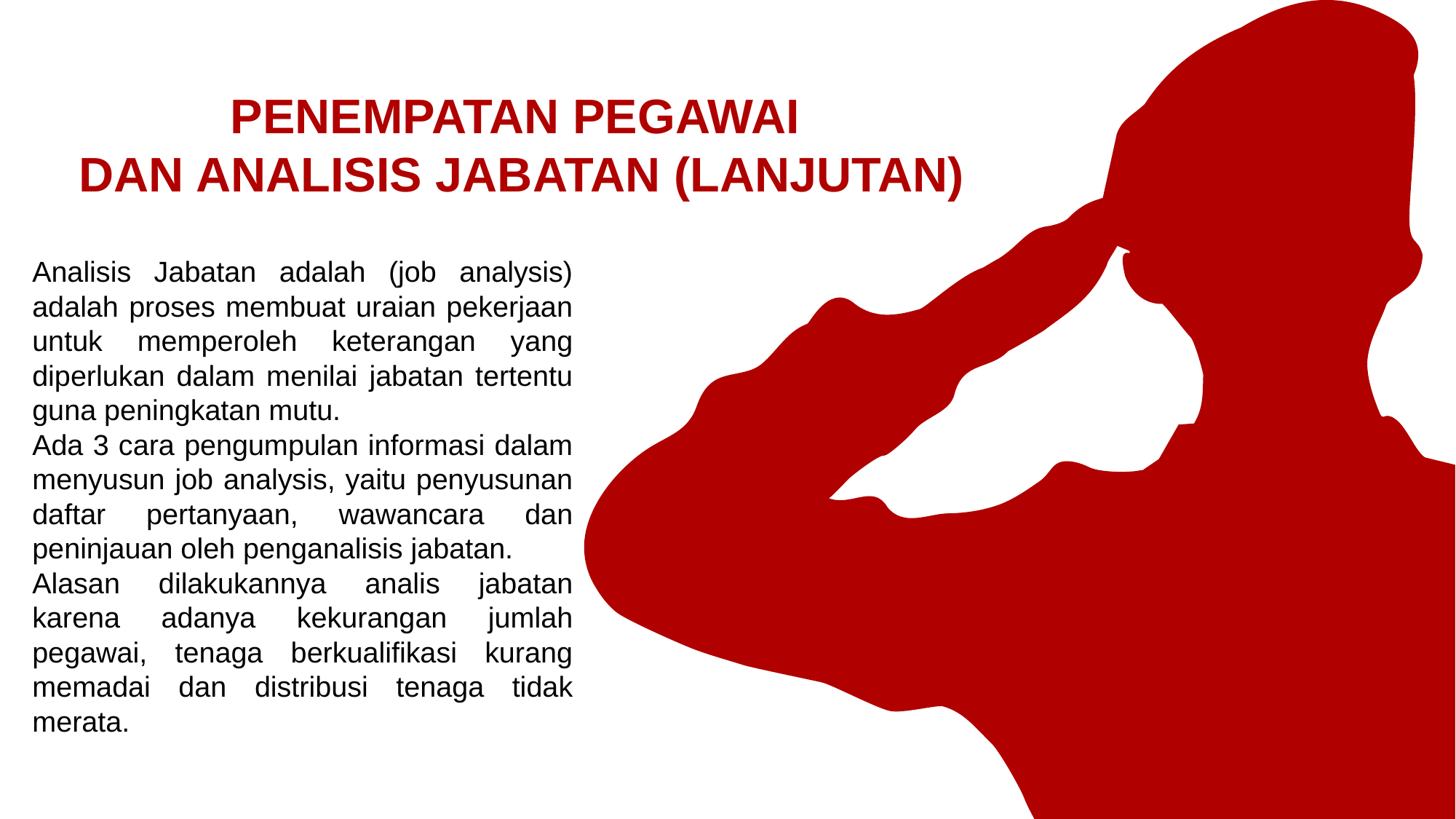

PENEMPATAN PEGAWAI
DAN ANALISIS JABATAN (LANJUTAN)
Analisis Jabatan adalah (job analysis) adalah proses membuat uraian pekerjaan untuk memperoleh keterangan yang diperlukan dalam menilai jabatan tertentu guna peningkatan mutu.
Ada 3 cara pengumpulan informasi dalam menyusun job analysis, yaitu penyusunan daftar pertanyaan, wawancara dan peninjauan oleh penganalisis jabatan.
Alasan dilakukannya analis jabatan karena adanya kekurangan jumlah pegawai, tenaga berkualifikasi kurang memadai dan distribusi tenaga tidak merata.